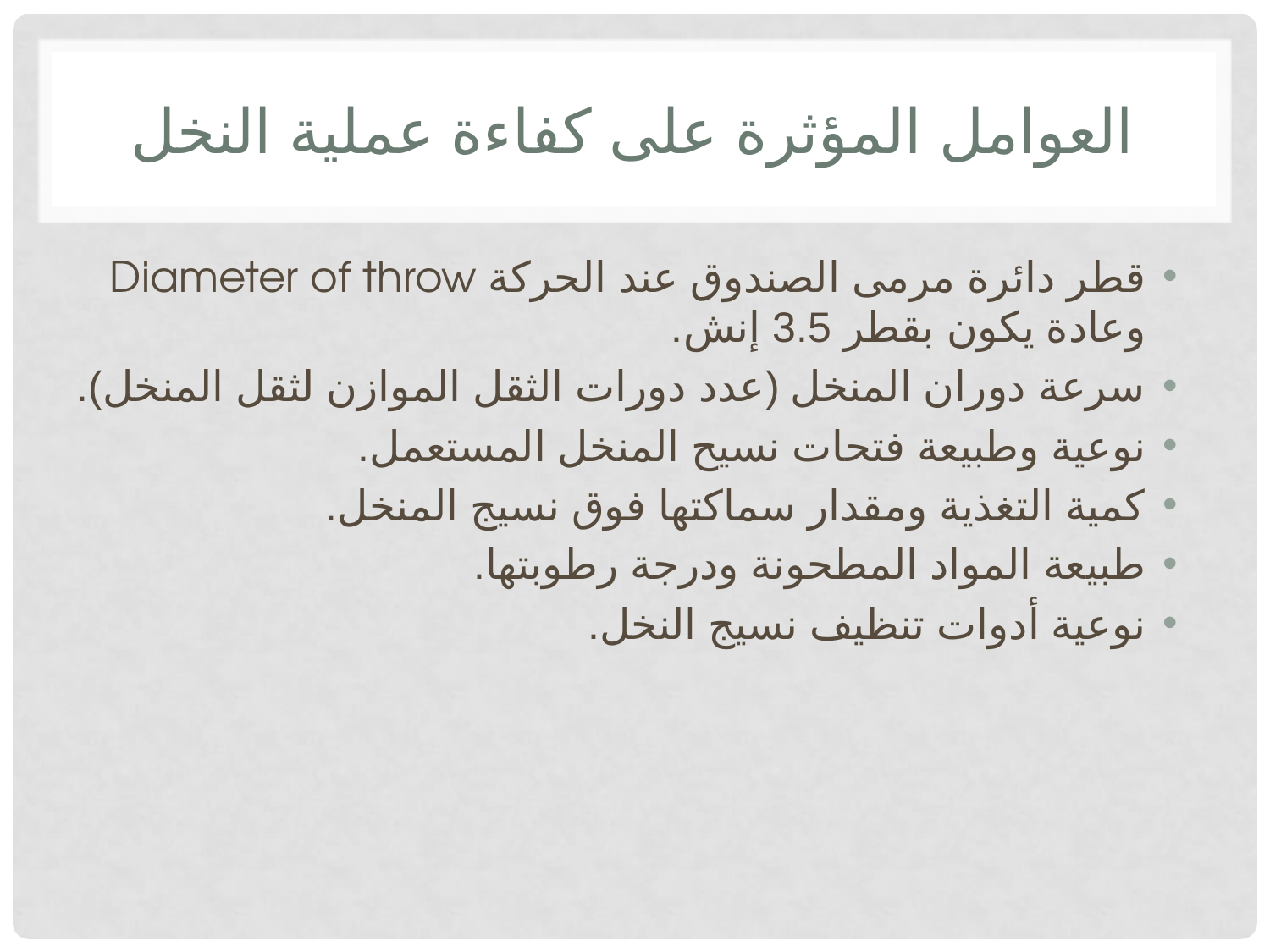

# العوامل المؤثرة على كفاءة عملية النخل
قطر دائرة مرمى الصندوق عند الحركة Diameter of throw وعادة يكون بقطر 3.5 إنش.
سرعة دوران المنخل (عدد دورات الثقل الموازن لثقل المنخل).
نوعية وطبيعة فتحات نسيح المنخل المستعمل.
كمية التغذية ومقدار سماكتها فوق نسيج المنخل.
طبيعة المواد المطحونة ودرجة رطوبتها.
نوعية أدوات تنظيف نسيج النخل.